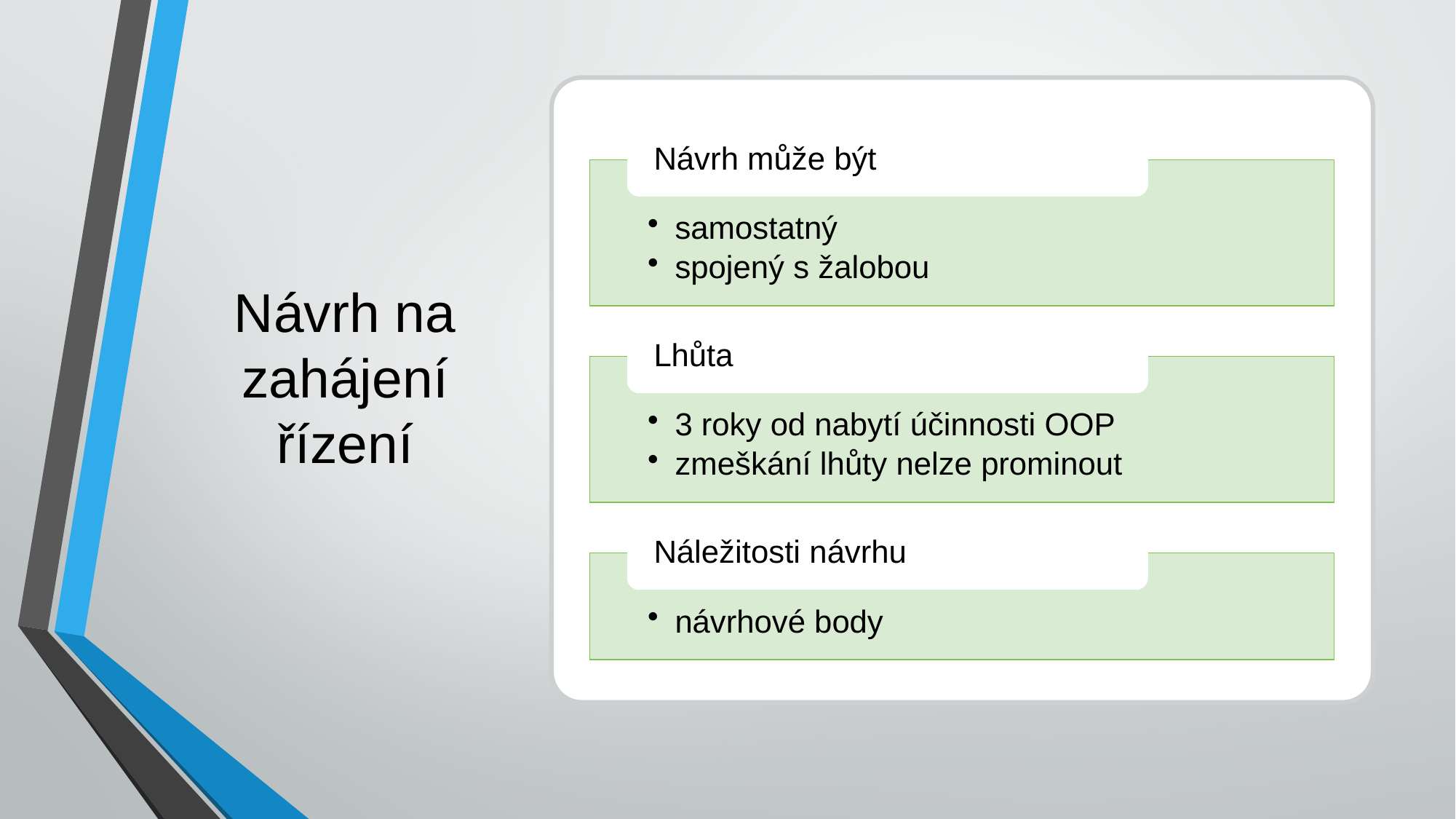

samostatný
spojený s žalobou
Návrh může být
3 roky od nabytí účinnosti OOP
zmeškání lhůty nelze prominout
Lhůta
návrhové body
Náležitosti návrhu
# Návrh na zahájení řízení